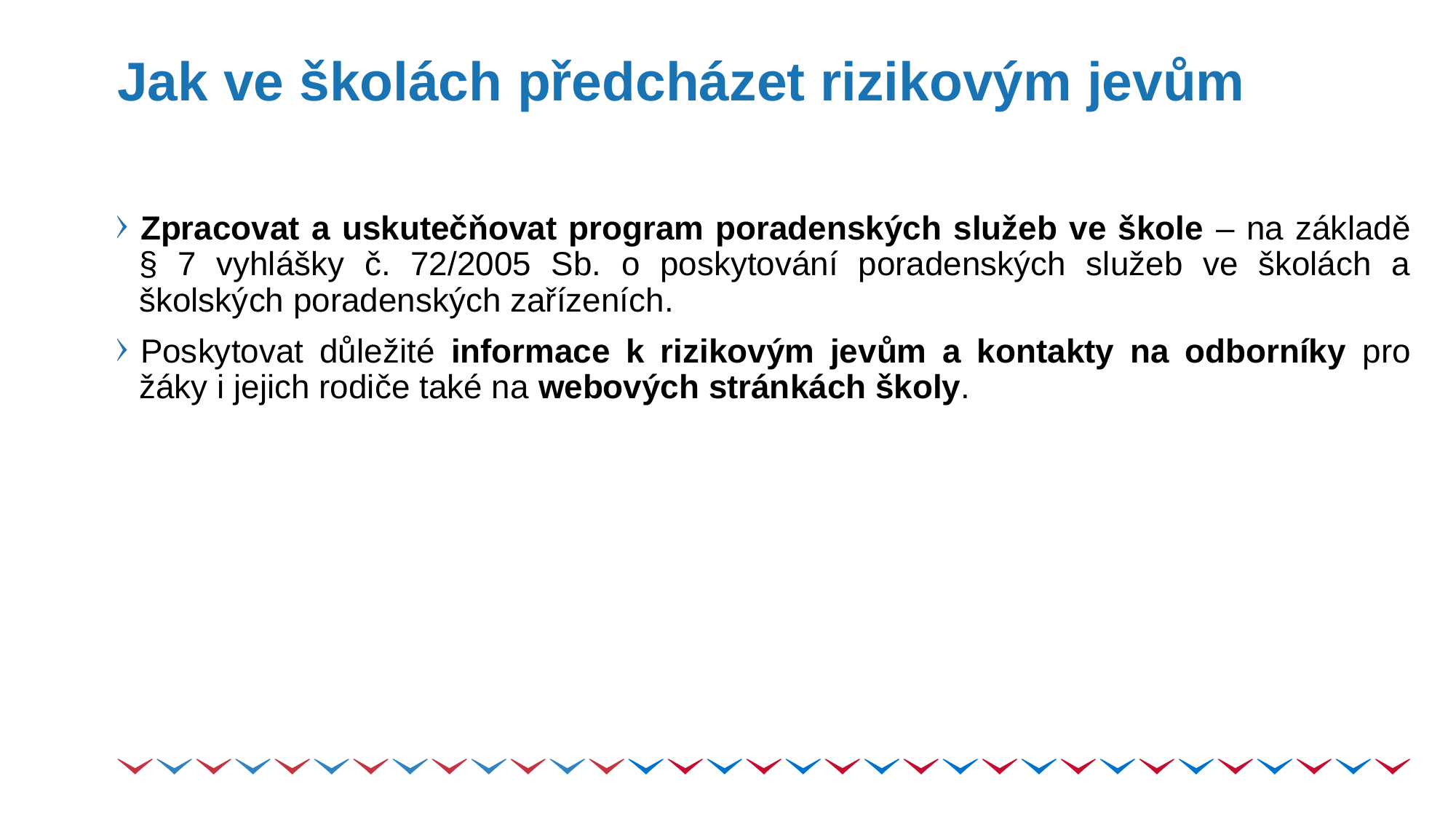

# Jak ve školách předcházet rizikovým jevům
Zpracovat a uskutečňovat program poradenských služeb ve škole – na základě § 7 vyhlášky č. 72/2005 Sb. o poskytování poradenských služeb ve školách a školských poradenských zařízeních.
Poskytovat důležité informace k rizikovým jevům a kontakty na odborníky pro žáky i jejich rodiče také na webových stránkách školy.